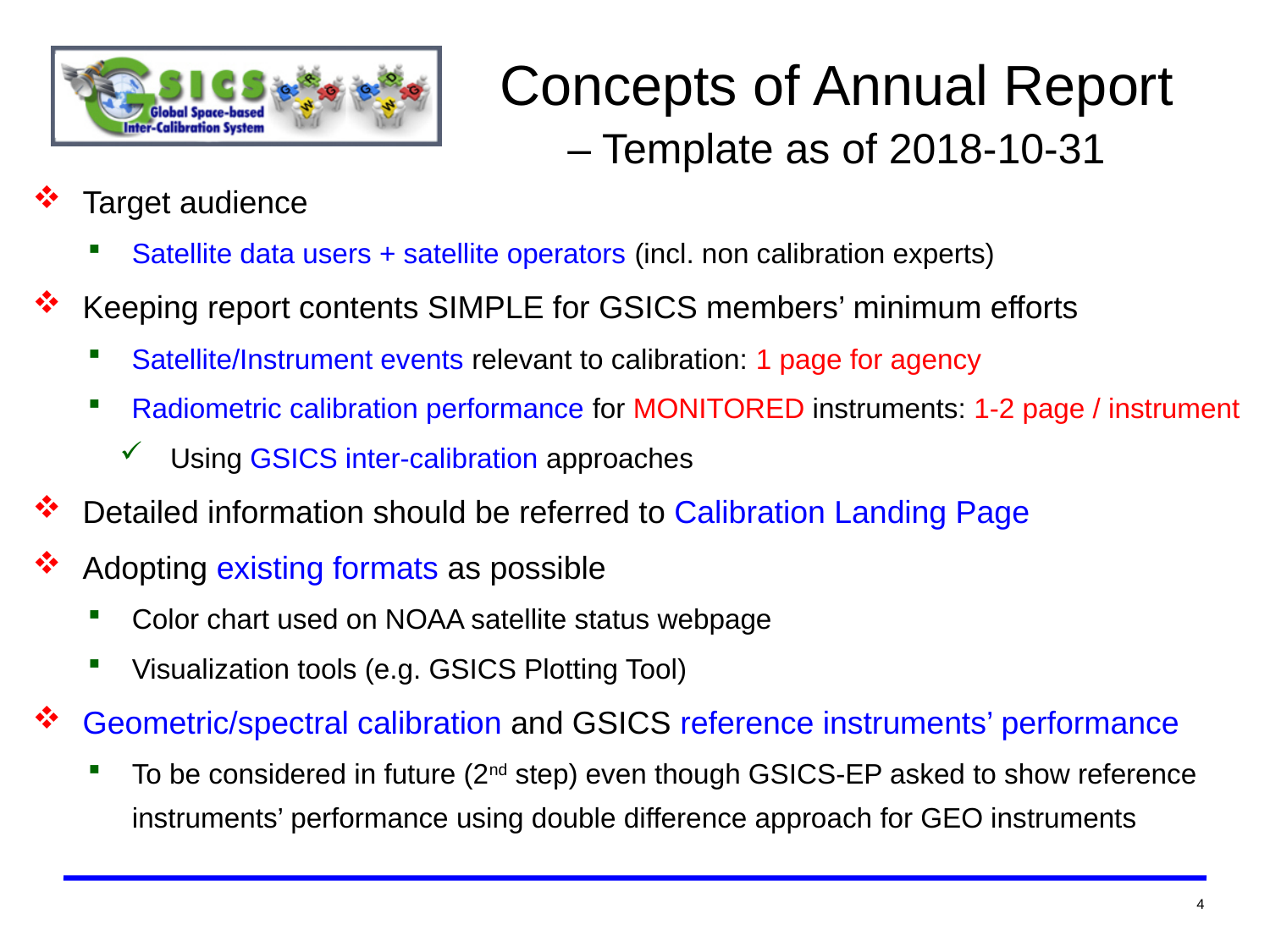

# Concepts of Annual Report – Template as of 2018-10-31
Target audience
Satellite data users + satellite operators (incl. non calibration experts)
Keeping report contents SIMPLE for GSICS members’ minimum efforts
Satellite/Instrument events relevant to calibration: 1 page for agency
Radiometric calibration performance for MONITORED instruments: 1-2 page / instrument
Using GSICS inter-calibration approaches
Detailed information should be referred to Calibration Landing Page
Adopting existing formats as possible
Color chart used on NOAA satellite status webpage
Visualization tools (e.g. GSICS Plotting Tool)
Geometric/spectral calibration and GSICS reference instruments’ performance
To be considered in future (2nd step) even though GSICS-EP asked to show reference instruments’ performance using double difference approach for GEO instruments
4